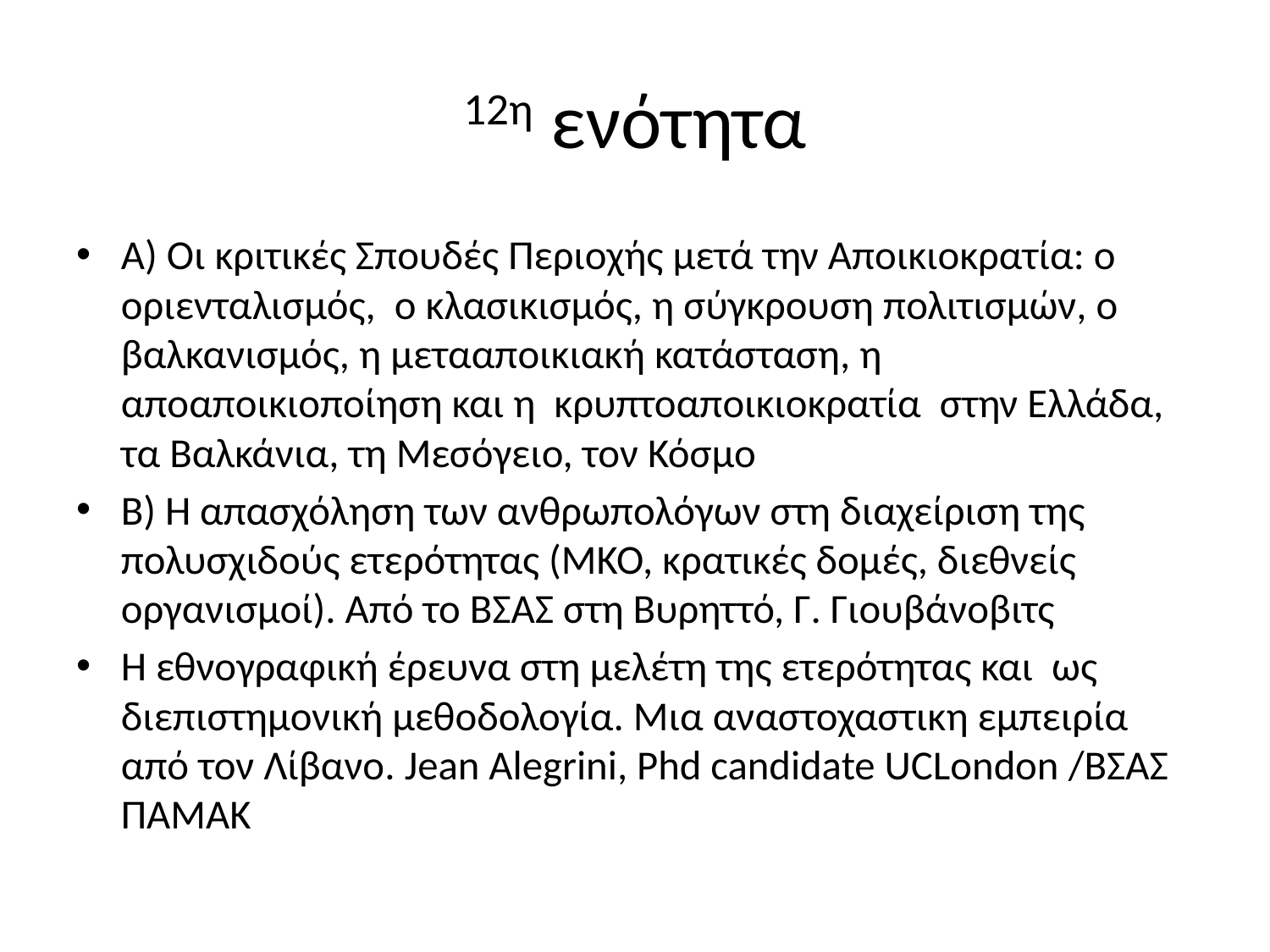

# 12η ενότητα
Α) Οι κριτικές Σπουδές Περιοχής μετά την Αποικιοκρατία: ο οριενταλισμός,  ο κλασικισμός, η σύγκρουση πολιτισμών, ο βαλκανισμός, η μετααποικιακή κατάσταση, η αποαποικιοποίηση και η  κρυπτοαποικιοκρατία  στην Ελλάδα, τα Βαλκάνια, τη Μεσόγειο, τον Κόσμο
Β) Η απασχόληση των ανθρωπολόγων στη διαχείριση της πολυσχιδούς ετερότητας (ΜΚΟ, κρατικές δομές, διεθνείς οργανισμοί). Από το ΒΣΑΣ στη Βυρηττό, Γ. Γιουβάνοβιτς
Η εθνογραφική έρευνα στη μελέτη της ετερότητας και  ως διεπιστημονική μεθοδολογία. Μια αναστοχαστικη εμπειρία  από τον Λίβανο. Jean Alegrini, Phd candidate UCLondon /ΒΣΑΣ ΠΑΜΑΚ